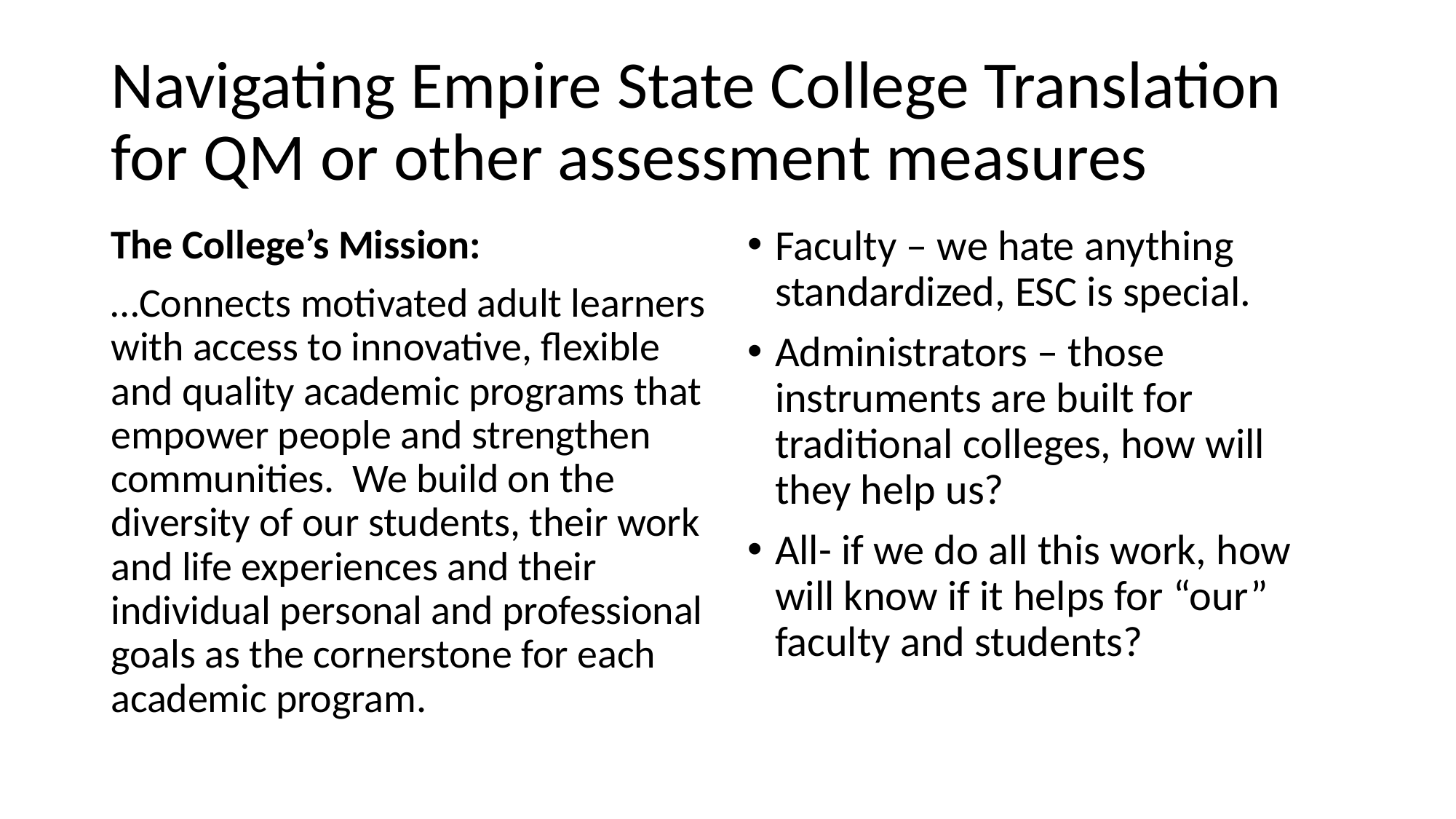

# Navigating Empire State College Translation for QM or other assessment measures
The College’s Mission:
…Connects motivated adult learners with access to innovative, flexible and quality academic programs that empower people and strengthen communities.  We build on the diversity of our students, their work and life experiences and their individual personal and professional goals as the cornerstone for each academic program.
Faculty – we hate anything standardized, ESC is special.
Administrators – those instruments are built for traditional colleges, how will they help us?
All- if we do all this work, how will know if it helps for “our” faculty and students?